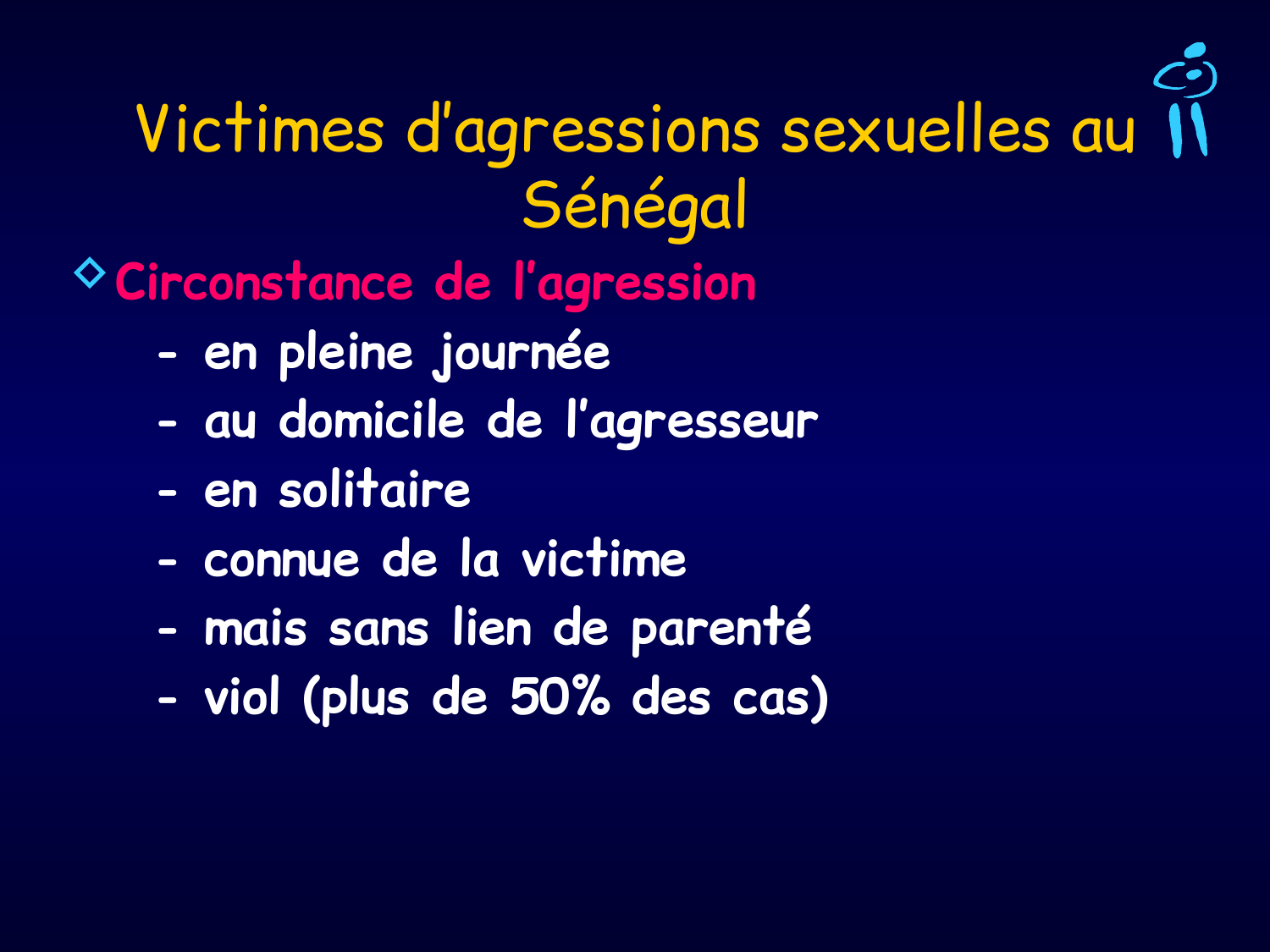

# Victimes d’agressions sexuelles au Sénégal
Circonstance de l’agression
    - en pleine journée
    - au domicile de l’agresseur
    - en solitaire
    - connue de la victime
    - mais sans lien de parenté
    - viol (plus de 50% des cas)